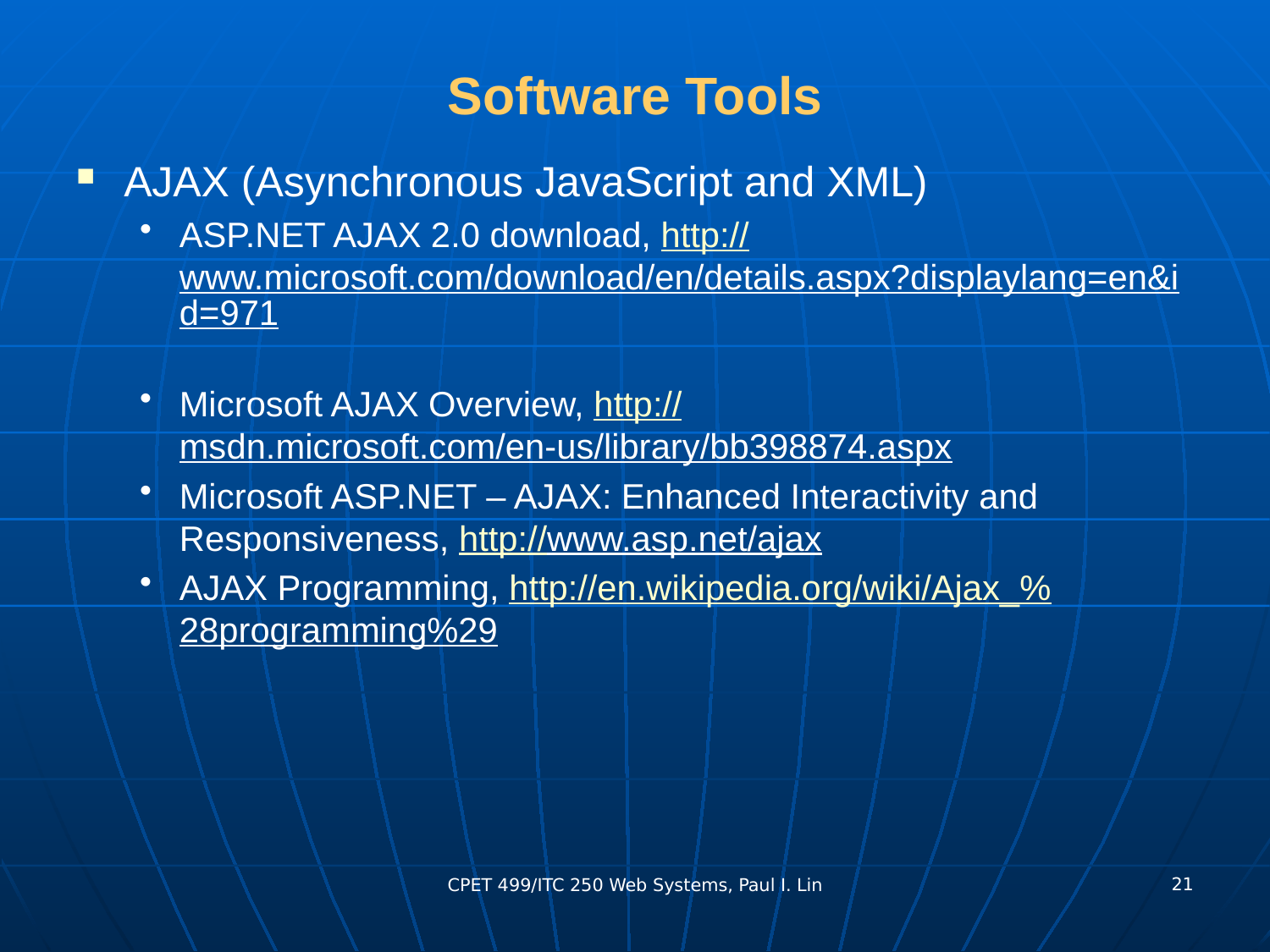

# Software Tools
AJAX (Asynchronous JavaScript and XML)
ASP.NET AJAX 2.0 download, http://www.microsoft.com/download/en/details.aspx?displaylang=en&id=971
Microsoft AJAX Overview, http://msdn.microsoft.com/en-us/library/bb398874.aspx
Microsoft ASP.NET – AJAX: Enhanced Interactivity and Responsiveness, http://www.asp.net/ajax
AJAX Programming, http://en.wikipedia.org/wiki/Ajax_%28programming%29
21
CPET 499/ITC 250 Web Systems, Paul I. Lin